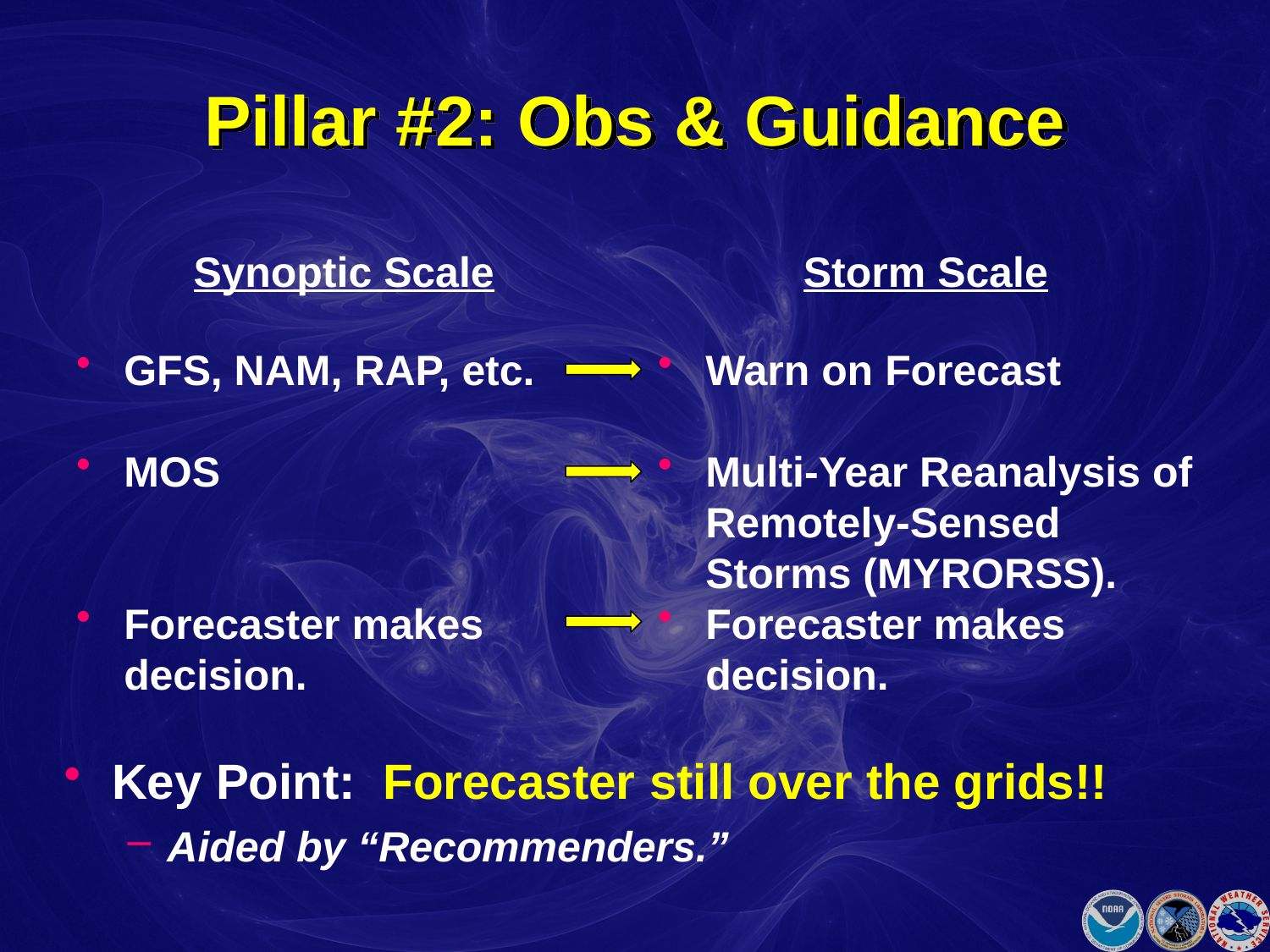

# Pillar #2: Obs & Guidance
Synoptic Scale
Storm Scale
GFS, NAM, RAP, etc.

MOS

Forecaster makes decision.
Warn on Forecast

Multi-Year Reanalysis of Remotely-Sensed Storms (MYRORSS).
Forecaster makes decision.

Key Point:  Forecaster still over the grids!!
Aided by “Recommenders.”